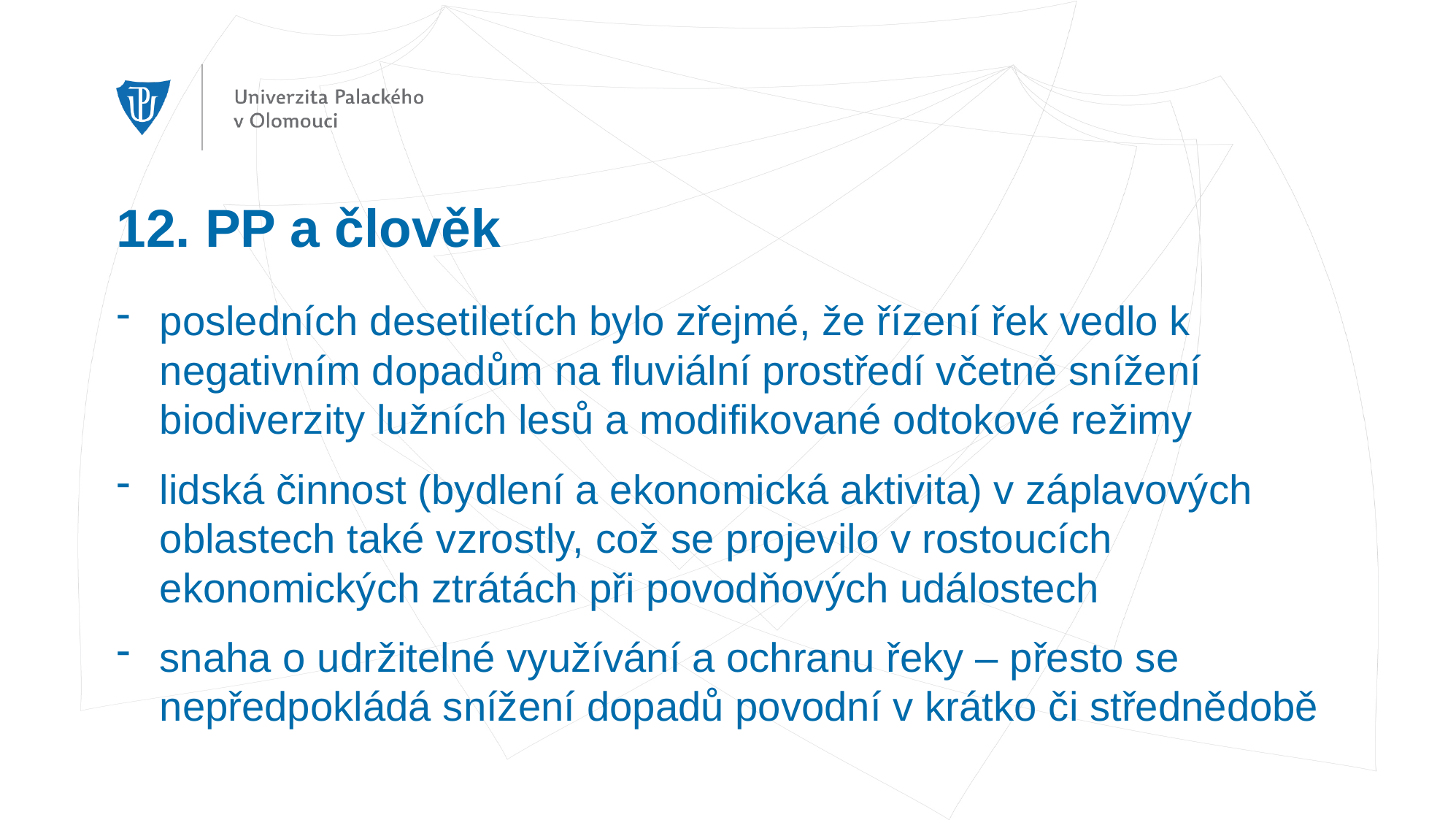

# 12. PP a člověk
posledních desetiletích bylo zřejmé, že řízení řek vedlo k negativním dopadům na fluviální prostředí včetně snížení biodiverzity lužních lesů a modifikované odtokové režimy
lidská činnost (bydlení a ekonomická aktivita) v záplavových oblastech také vzrostly, což se projevilo v rostoucích ekonomických ztrátách při povodňových událostech
snaha o udržitelné využívání a ochranu řeky – přesto se nepředpokládá snížení dopadů povodní v krátko či střednědobě